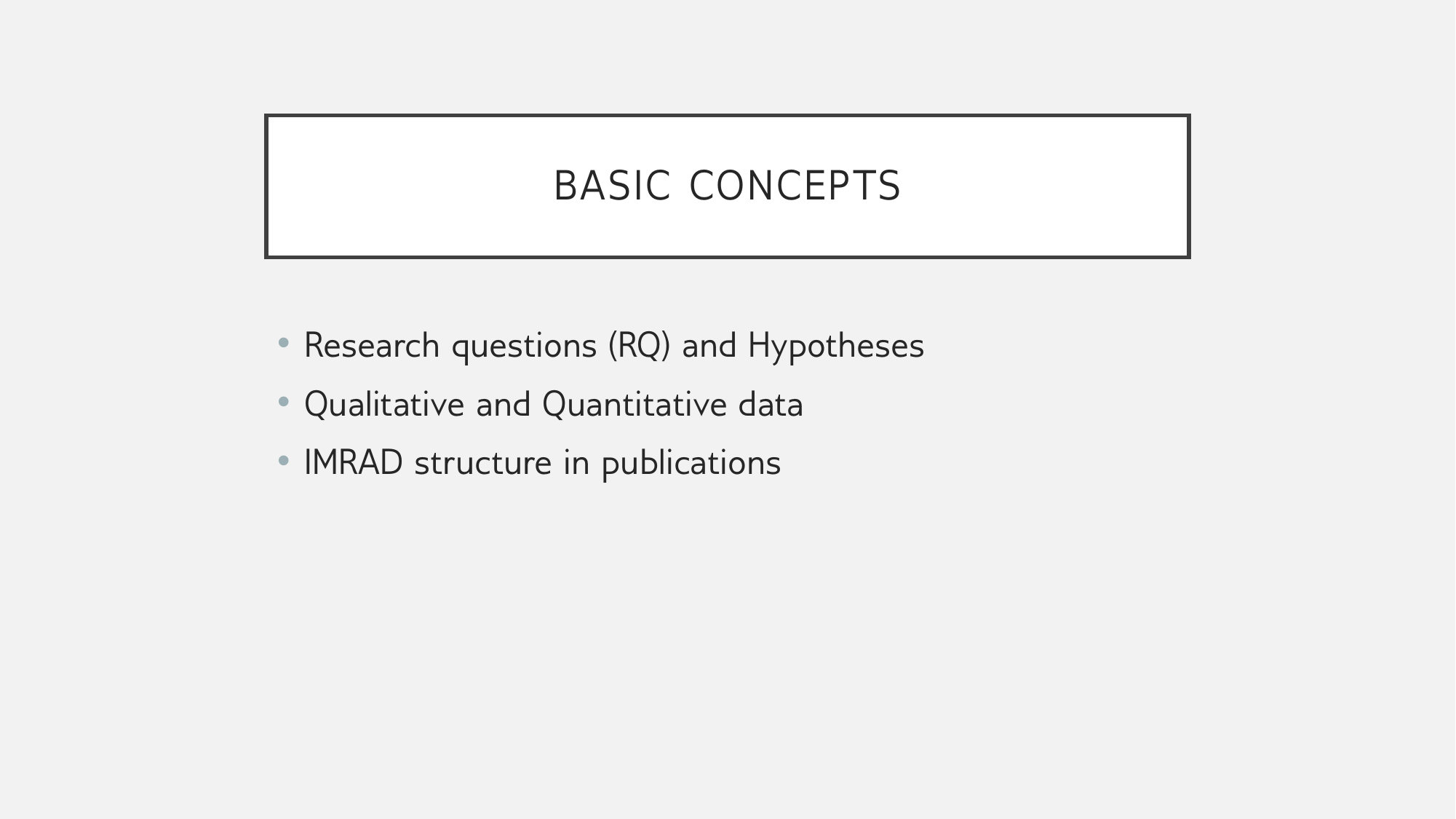

# Basic concepts
Research questions (RQ) and Hypotheses
Qualitative and Quantitative data
IMRAD structure in publications